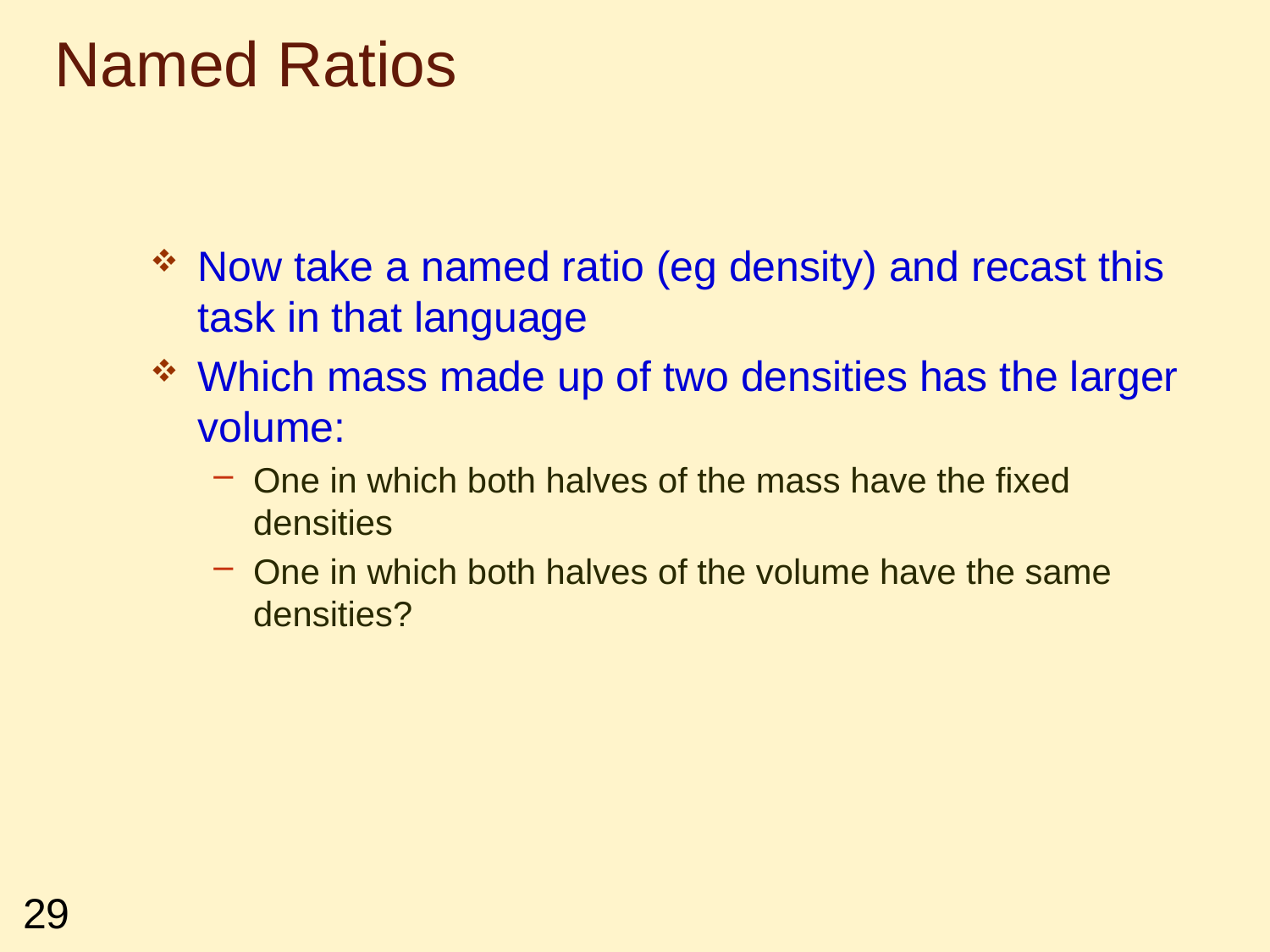

# Named Ratios
Now take a named ratio (eg density) and recast this task in that language
Which mass made up of two densities has the larger volume:
One in which both halves of the mass have the fixed densities
One in which both halves of the volume have the same densities?